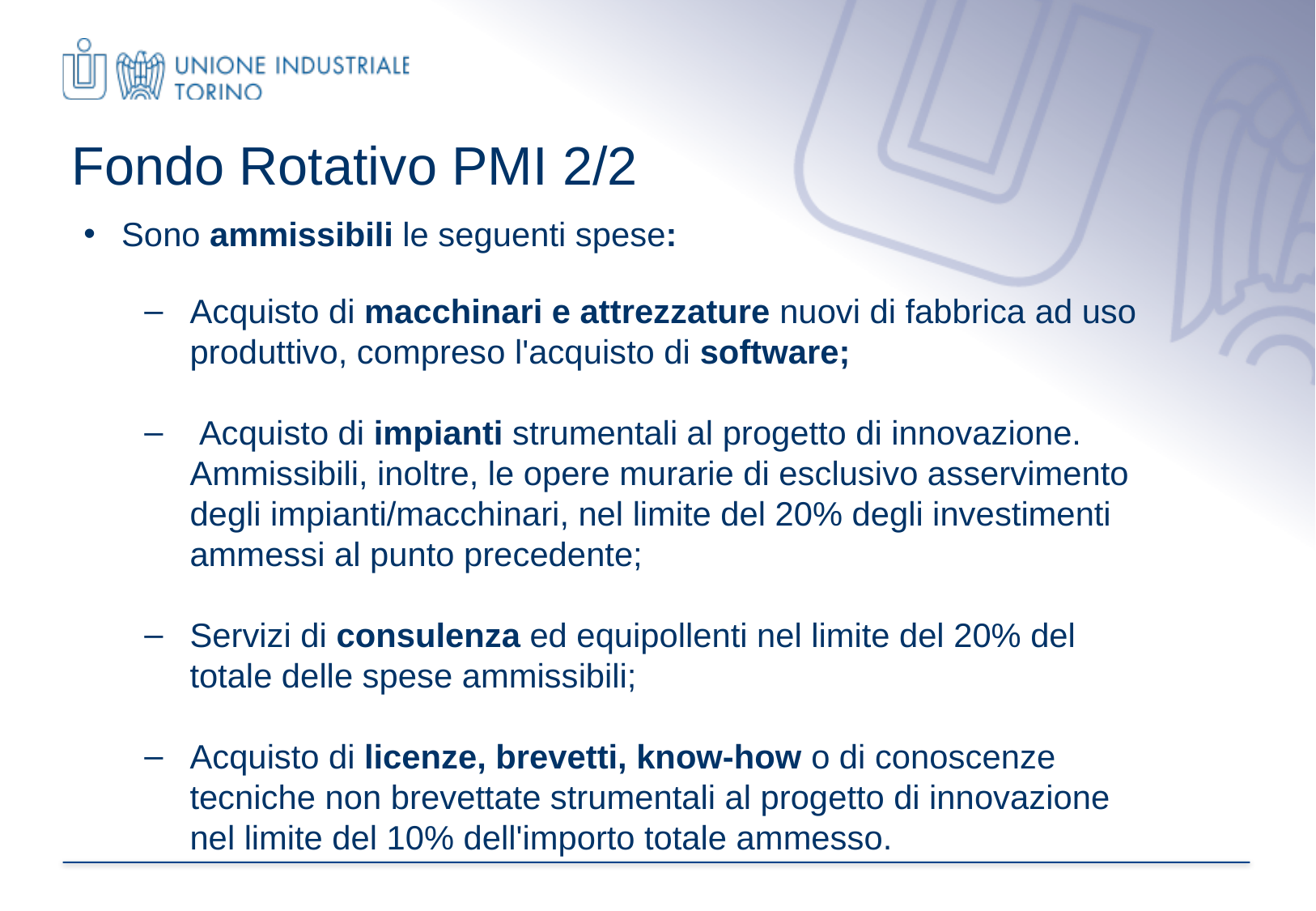

Fondo Rotativo PMI 2/2
Sono ammissibili le seguenti spese:

Acquisto di macchinari e attrezzature nuovi di fabbrica ad uso produttivo, compreso l'acquisto di software;

 Acquisto di impianti strumentali al progetto di innovazione. Ammissibili, inoltre, le opere murarie di esclusivo asservimento degli impianti/macchinari, nel limite del 20% degli investimenti ammessi al punto precedente;

Servizi di consulenza ed equipollenti nel limite del 20% del totale delle spese ammissibili;

Acquisto di licenze, brevetti, know-how o di conoscenze tecniche non brevettate strumentali al progetto di innovazione nel limite del 10% dell'importo totale ammesso.